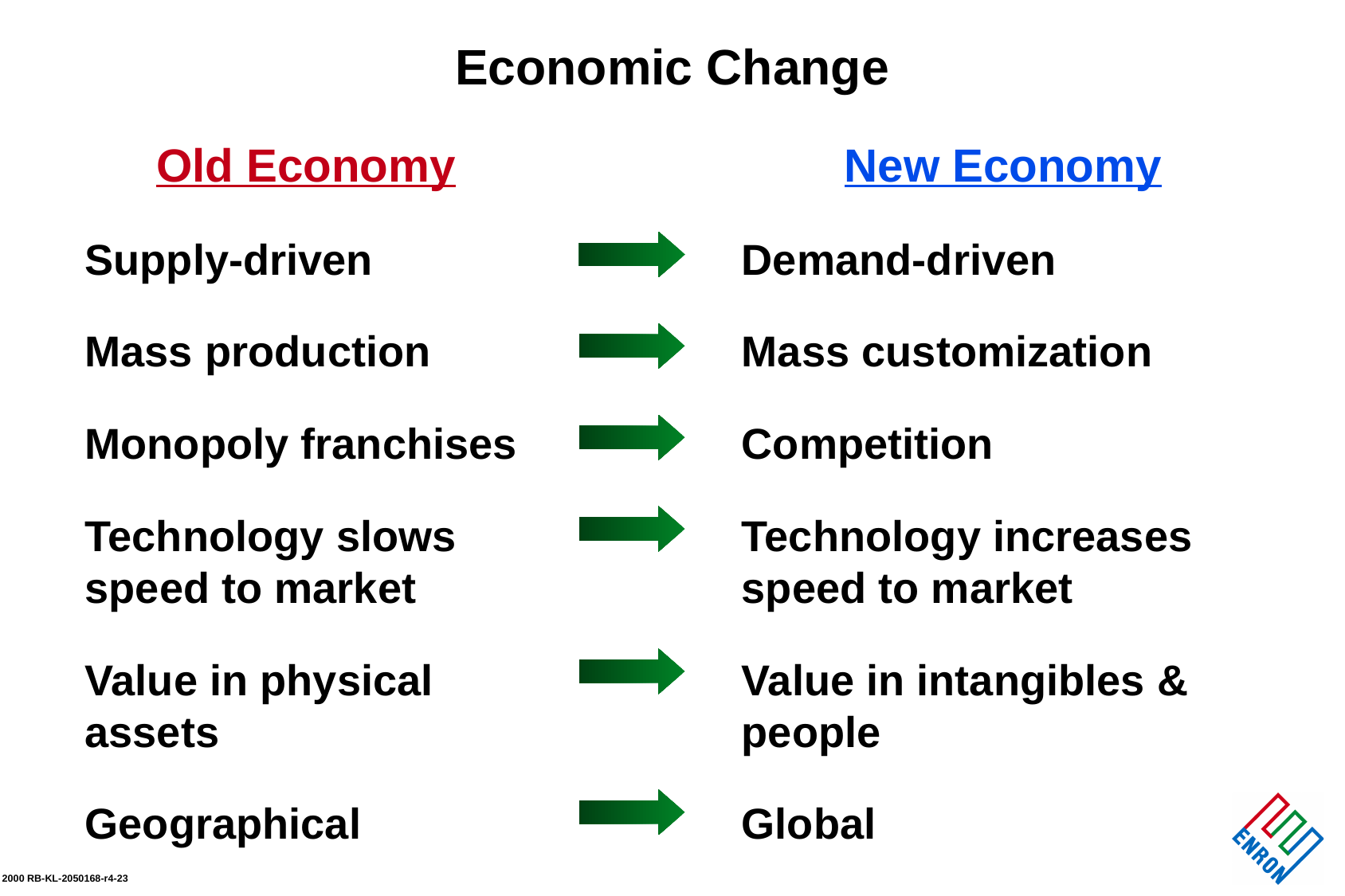

# Economic Change
Old Economy
Supply-driven
Mass production
Monopoly franchises
Technology slows speed to market
Value in physical assets
Geographical
New Economy
Demand-driven
Mass customization
Competition
Technology increases speed to market
Value in intangibles & people
Global